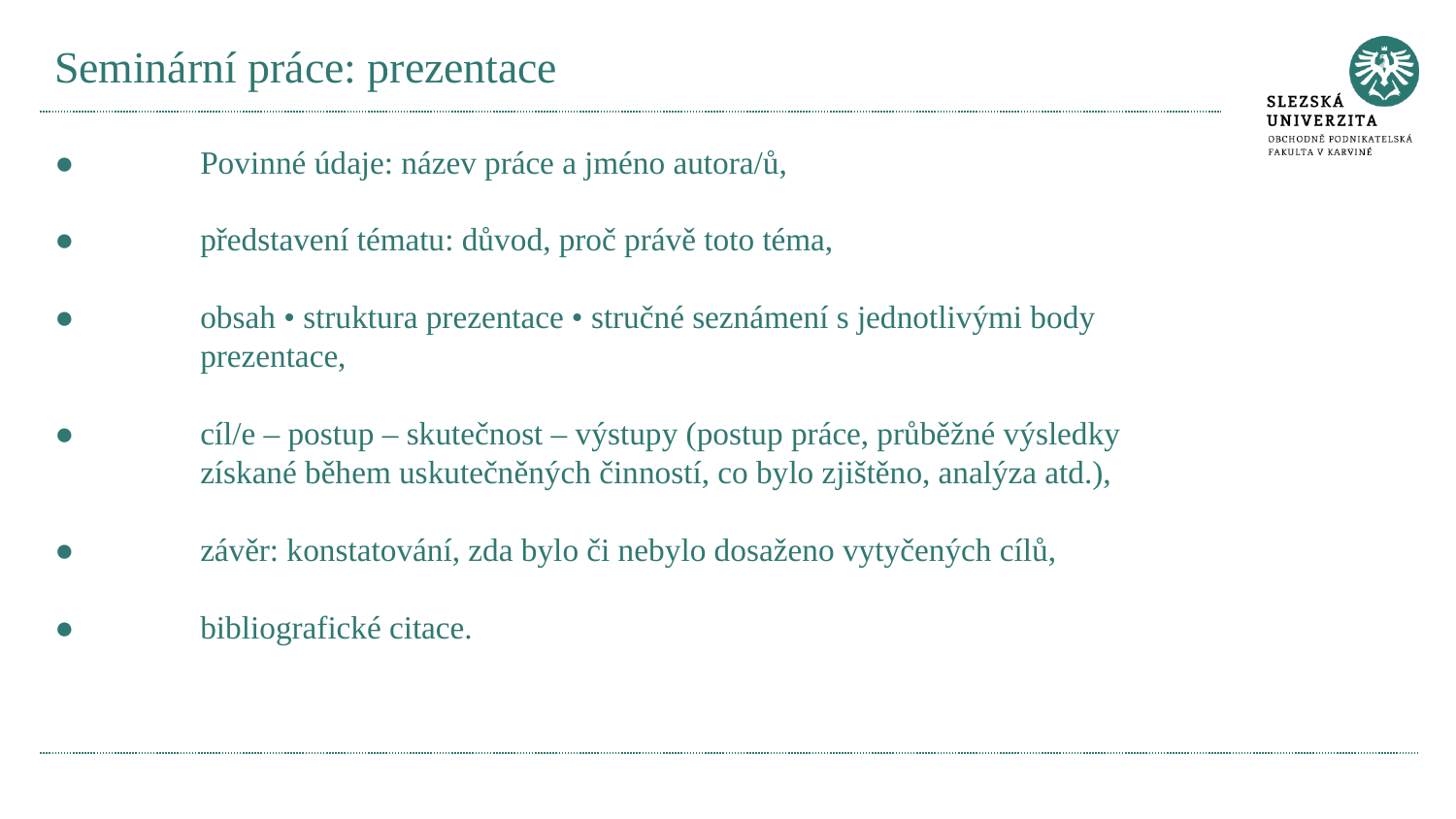

# Seminární práce: prezentace
●	Povinné údaje: název práce a jméno autora/ů,
●	představení tématu: důvod, proč právě toto téma,
●	obsah • struktura prezentace • stručné seznámení s jednotlivými body 	prezentace,
●	cíl/e – postup – skutečnost – výstupy (postup práce, průběžné výsledky 	získané během uskutečněných činností, co bylo zjištěno, analýza atd.),
● 	závěr: konstatování, zda bylo či nebylo dosaženo vytyčených cílů,
●  	bibliografické citace.